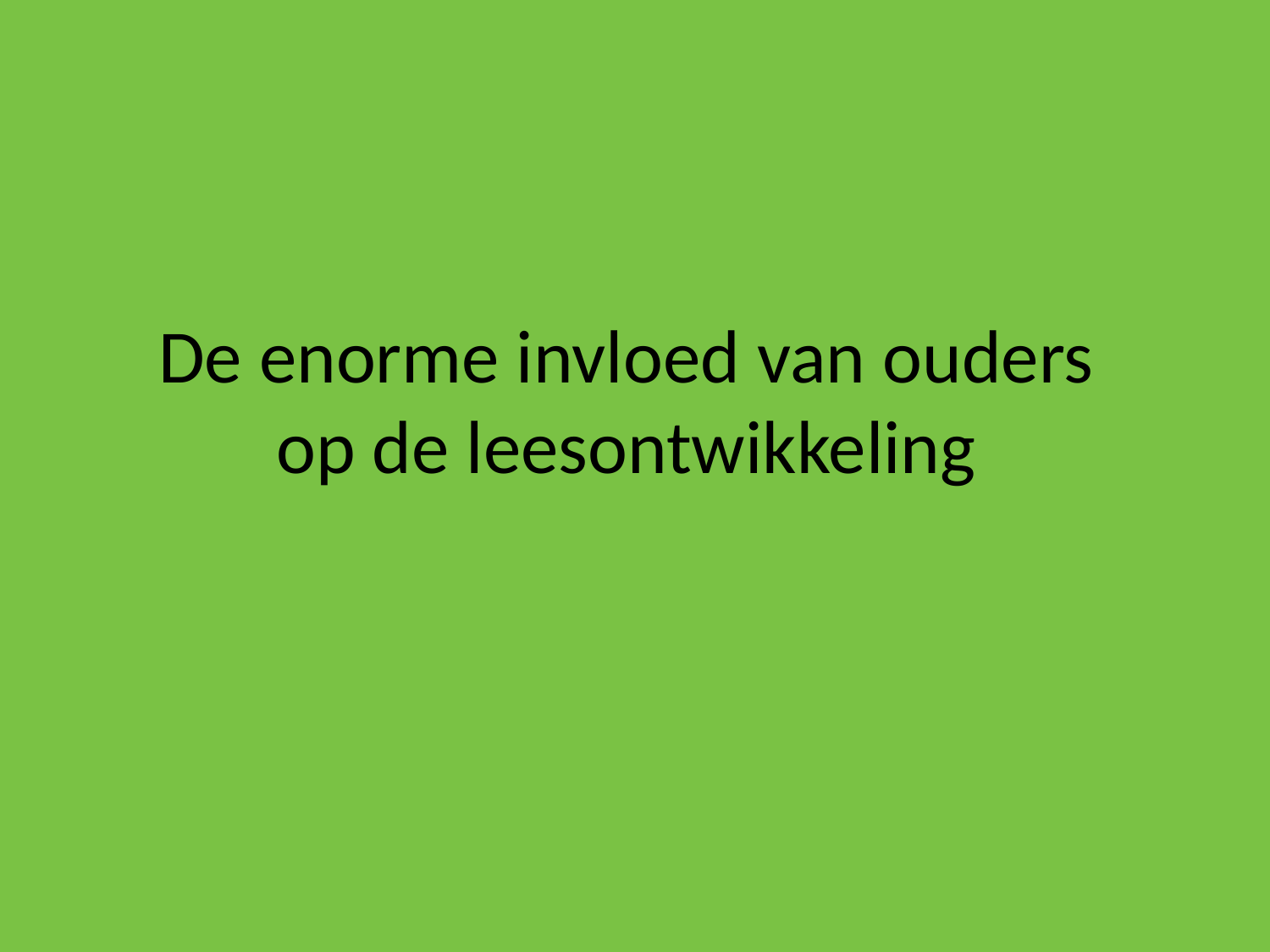

# De enorme invloed van ouders op de leesontwikkeling